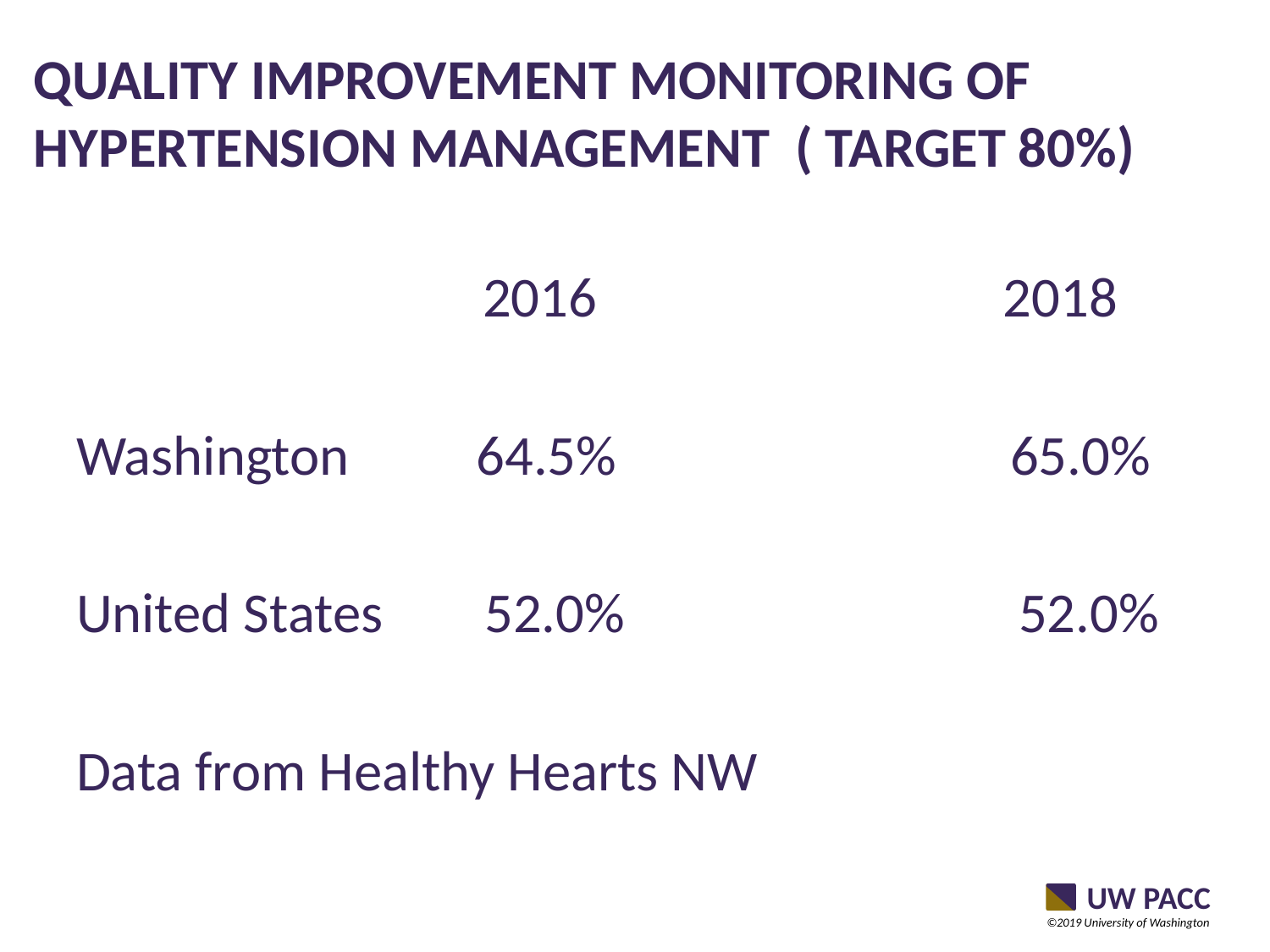

# QUALITY IMPROVEMENT MONITORING of HYPERTENSION MANAGEMENT  ( Target 80%)
                                2016                                2018

Washington          64.5%                               65.0%

United States        52.0%                               52.0%

Data from Healthy Hearts NW